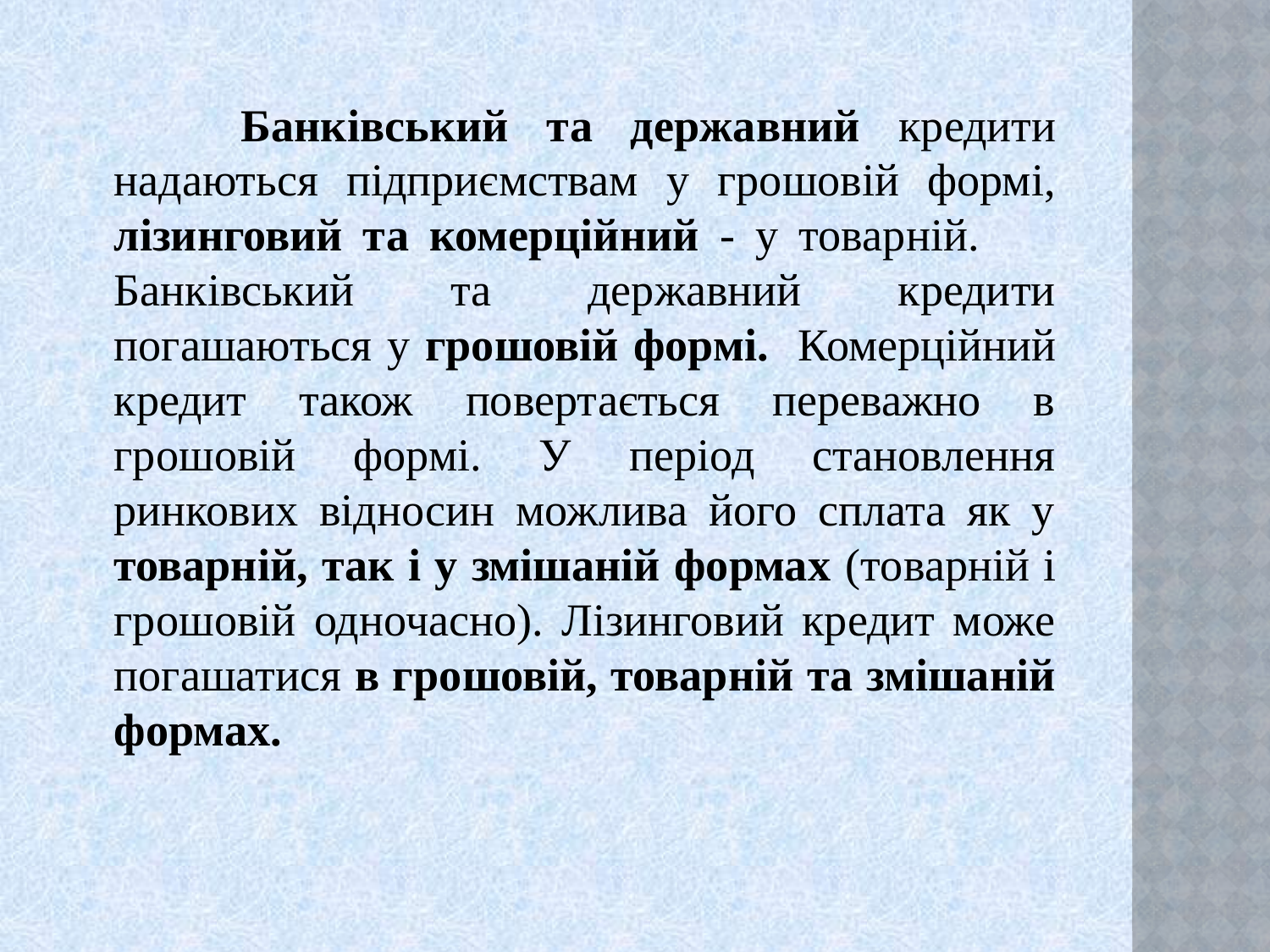

Банківський та державний кредити надаються підприємствам у грошовій формі, лізинговий та комерційний - у товарній. 	Банківський та державний кредити погашаються у грошовій формі.  Комерційний кредит також повертається переважно в грошовій формі. У період становлення ринкових відносин можлива його сплата як у товарній, так і у змішаній формах (товарній і грошовій одночасно). Лізинговий кредит може погашатися в грошовій, товарній та змішаній формах.